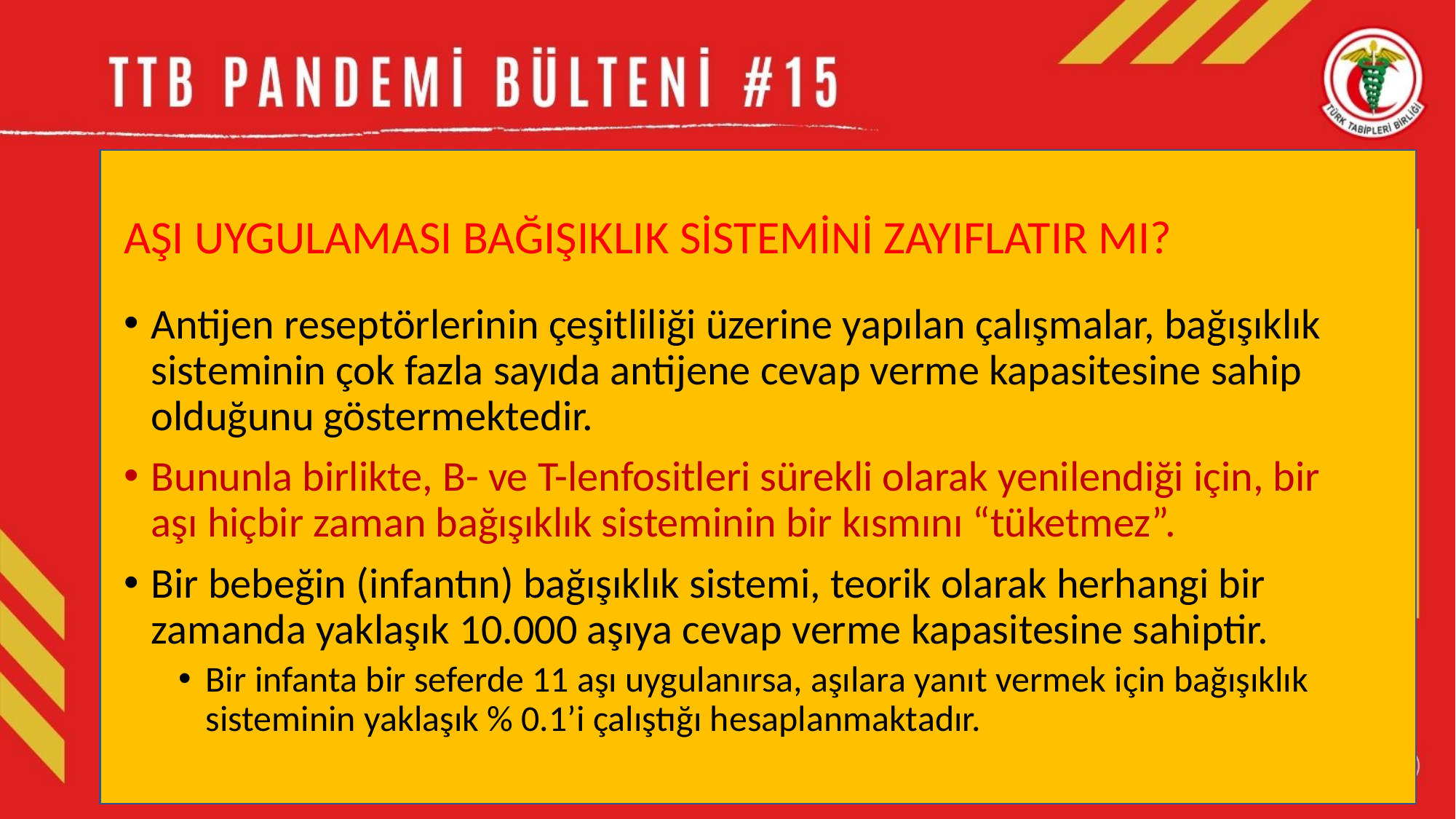

# AŞI UYGULAMASI BAĞIŞIKLIK SİSTEMİNİ ZAYIFLATIR MI?
Antijen reseptörlerinin çeşitliliği üzerine yapılan çalışmalar, bağışıklık sisteminin çok fazla sayıda antijene cevap verme kapasitesine sahip olduğunu göstermektedir.
Bununla birlikte, B- ve T-lenfositleri sürekli olarak yenilendiği için, bir aşı hiçbir zaman bağışıklık sisteminin bir kısmını “tüketmez”.
Bir bebeğin (infantın) bağışıklık sistemi, teorik olarak herhangi bir zamanda yaklaşık 10.000 aşıya cevap verme kapasitesine sahiptir.
Bir infanta bir seferde 11 aşı uygulanırsa, aşılara yanıt vermek için bağışıklık sisteminin yaklaşık % 0.1’i çalıştığı hesaplanmaktadır.